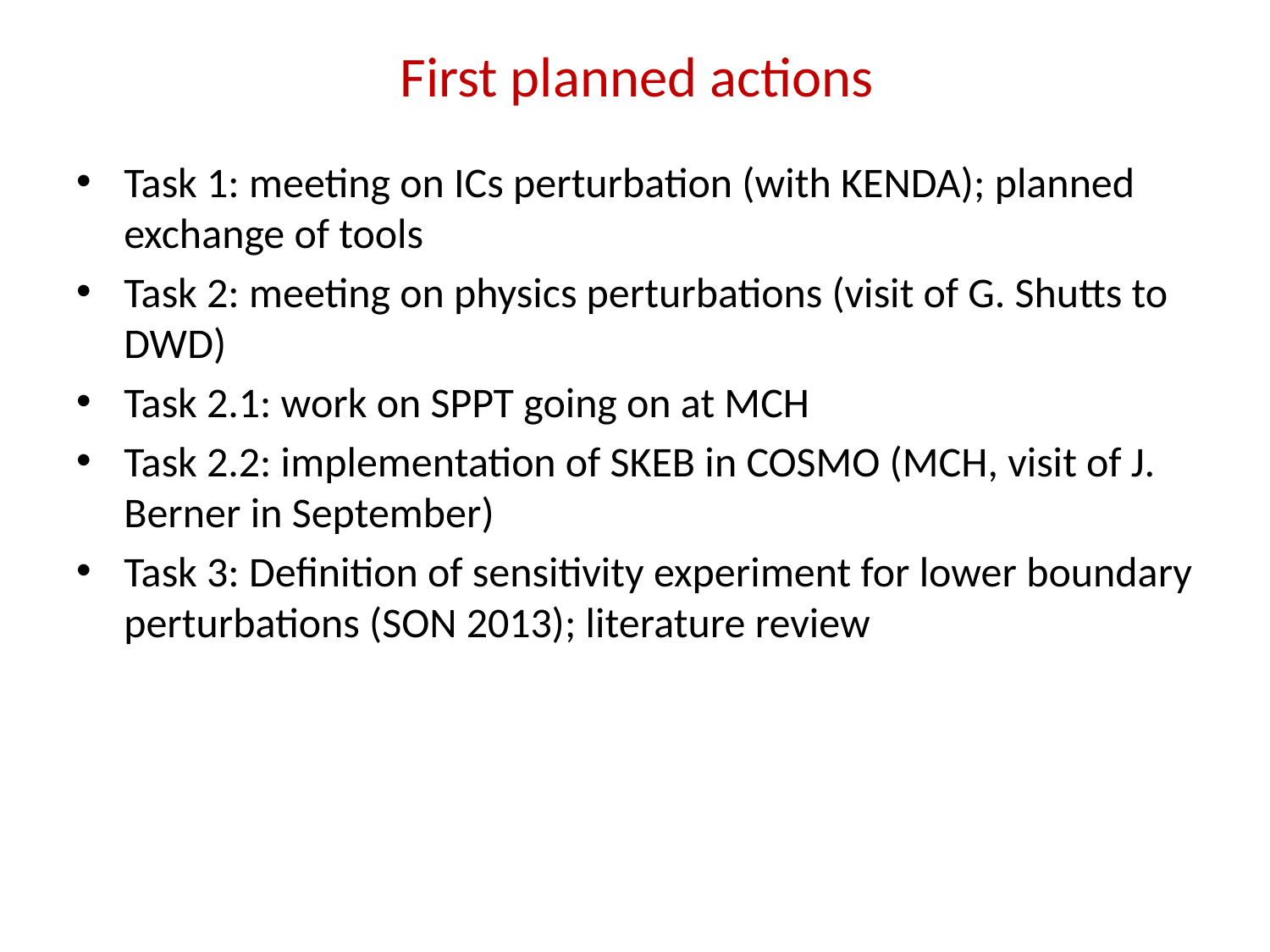

# First planned actions
Task 1: meeting on ICs perturbation (with KENDA); planned exchange of tools
Task 2: meeting on physics perturbations (visit of G. Shutts to DWD)
Task 2.1: work on SPPT going on at MCH
Task 2.2: implementation of SKEB in COSMO (MCH, visit of J. Berner in September)
Task 3: Definition of sensitivity experiment for lower boundary perturbations (SON 2013); literature review